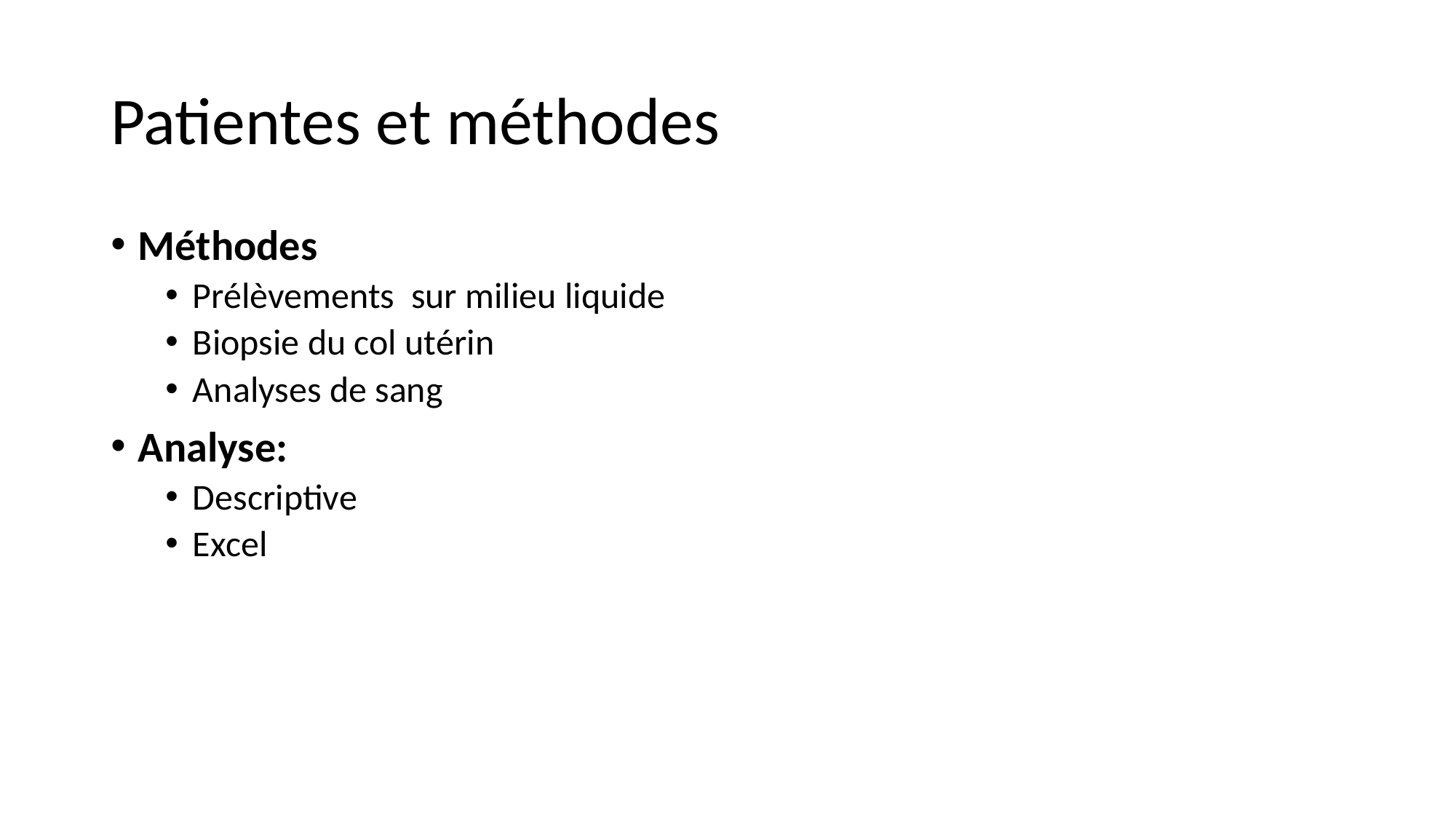

# Patientes et méthodes
Méthodes
Prélèvements  sur milieu liquide
Biopsie du col utérin
Analyses de sang
Analyse:
Descriptive
Excel